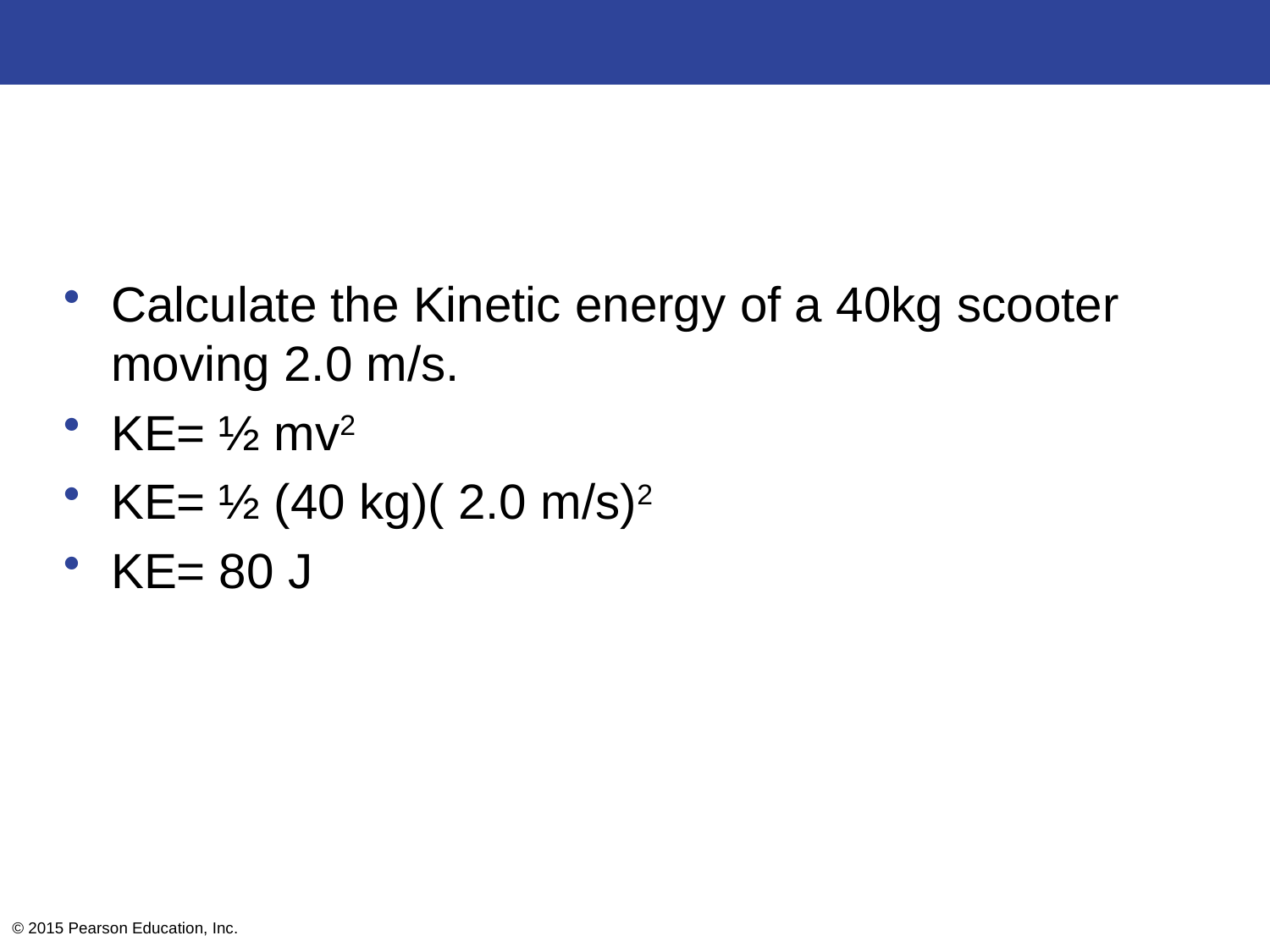

#
Calculate the Kinetic energy of a 40kg scooter moving 2.0 m/s.
KE= ½ mv2
KE= ½ (40 kg)( 2.0 m/s)2
KE= 80 J

© 2015 Pearson Education, Inc.